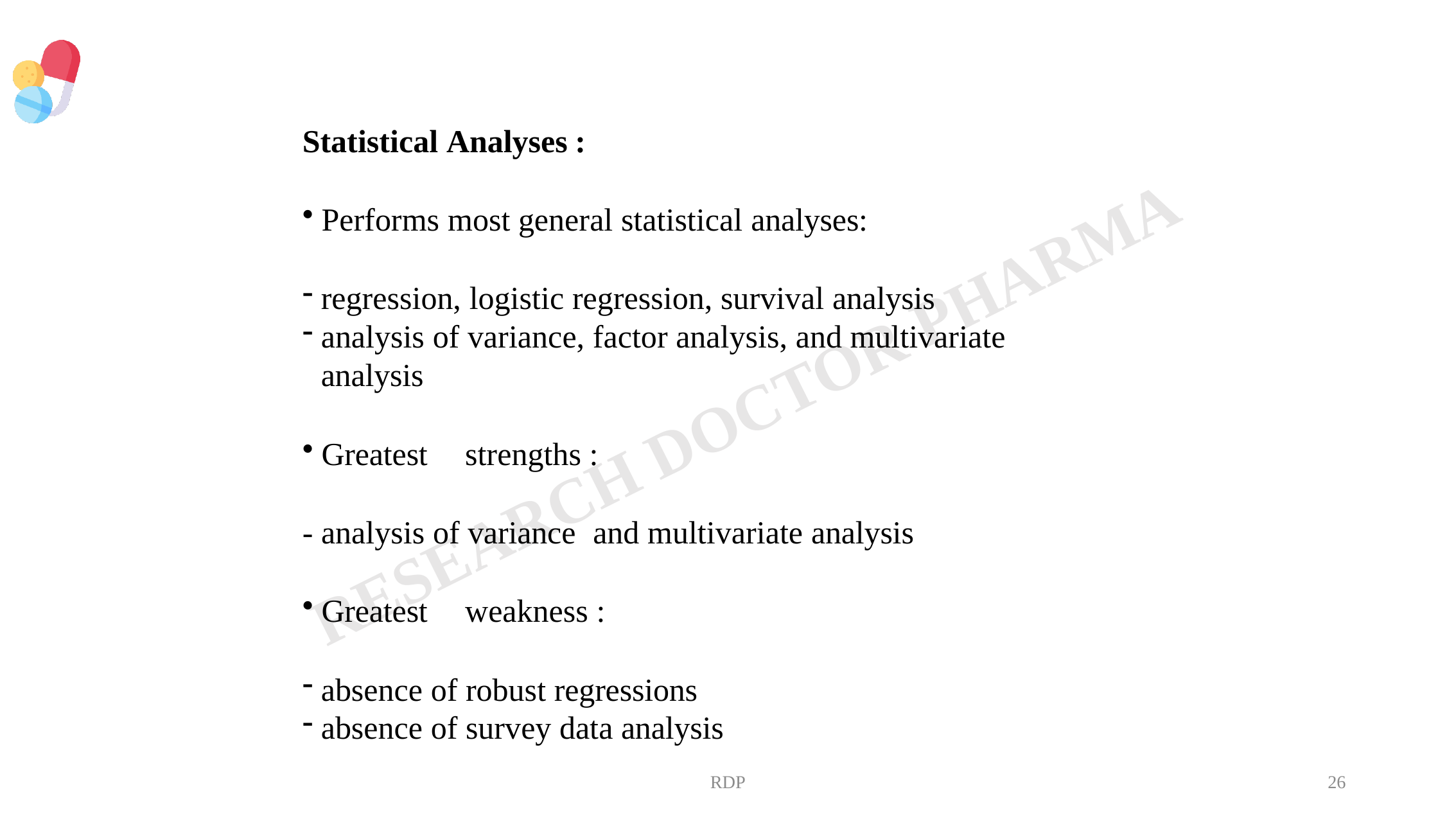

Statistical Analyses :

Performs most general statistical analyses:

regression, logistic regression, survival analysis
analysis of variance, factor analysis, and multivariate analysis

Greatest	strengths :

- analysis of variance	and multivariate analysis

Greatest	weakness :

absence of robust regressions
absence of survey data analysis
RDP
26